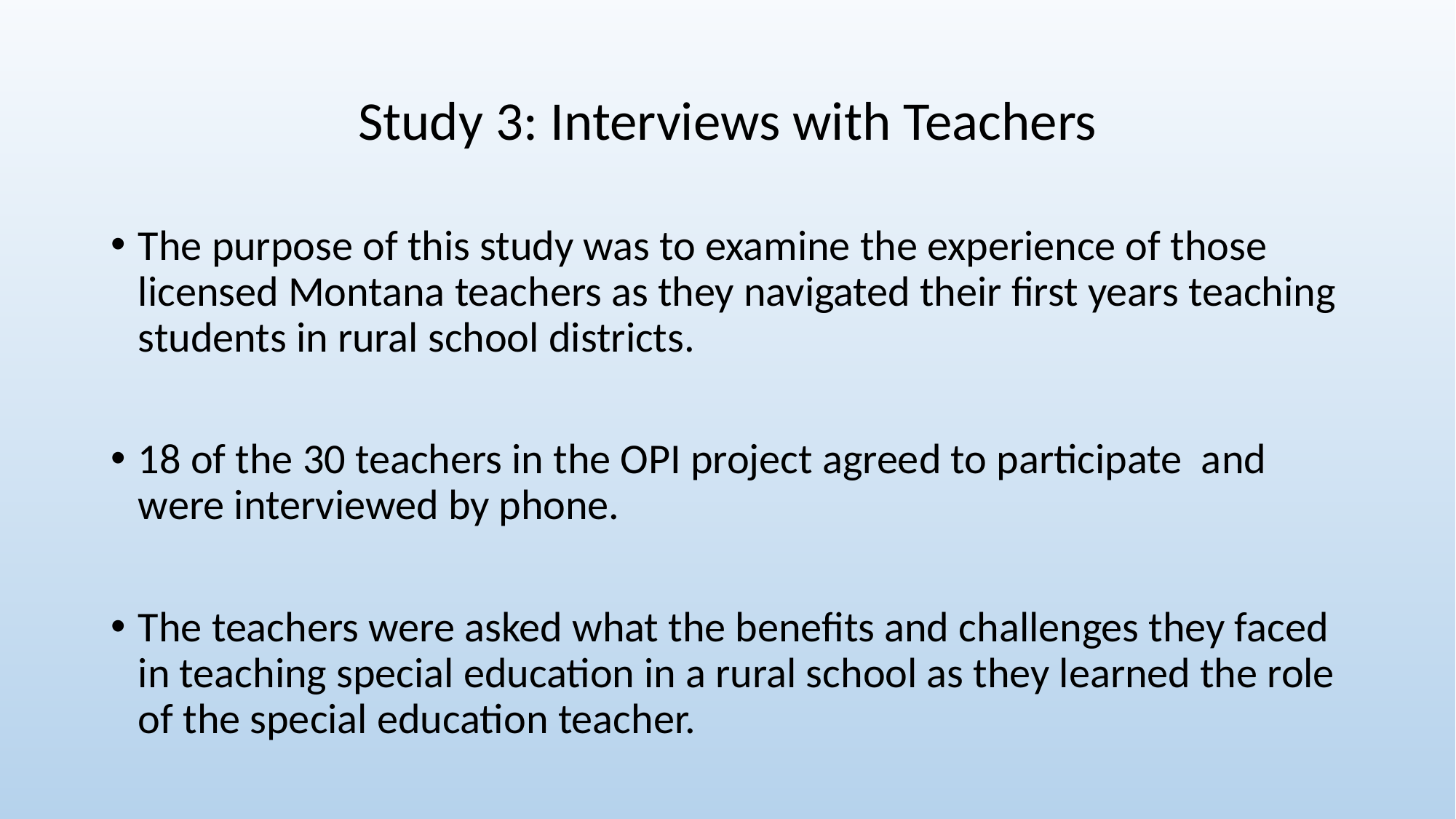

# Study 3: Interviews with Teachers
The purpose of this study was to examine the experience of those licensed Montana teachers as they navigated their first years teaching students in rural school districts.

18 of the 30 teachers in the OPI project agreed to participate  and were interviewed by phone.

The teachers were asked what the benefits and challenges they faced in teaching special education in a rural school as they learned the role of the special education teacher.